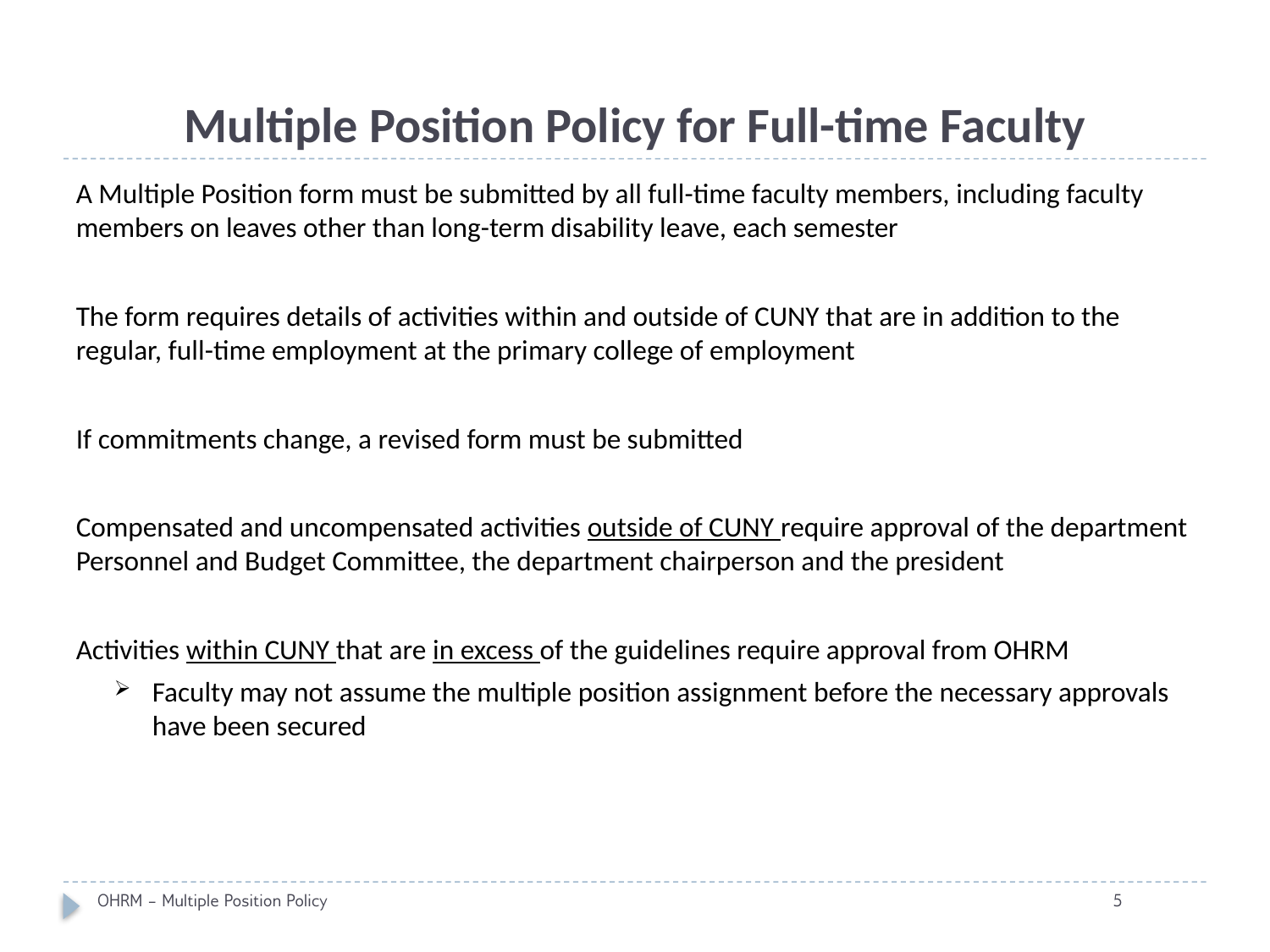

# Multiple Position Policy for Full-time Faculty
A Multiple Position form must be submitted by all full-time faculty members, including faculty members on leaves other than long-term disability leave, each semester

The form requires details of activities within and outside of CUNY that are in addition to the regular, full-time employment at the primary college of employment

If commitments change, a revised form must be submitted

Compensated and uncompensated activities outside of CUNY require approval of the department Personnel and Budget Committee, the department chairperson and the president

Activities within CUNY that are in excess of the guidelines require approval from OHRM
Faculty may not assume the multiple position assignment before the necessary approvals have been secured

OHRM – Multiple Position Policy							5